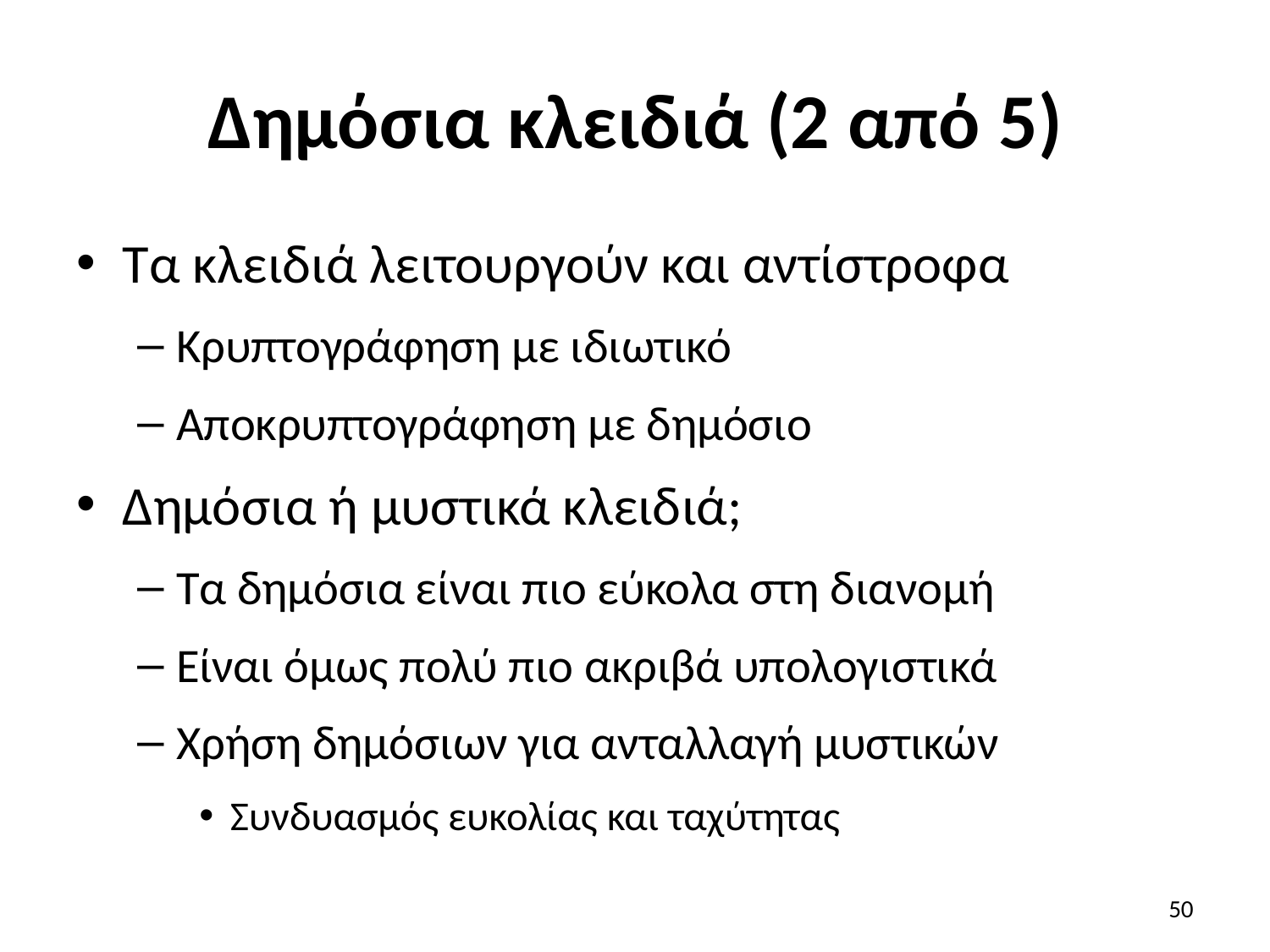

# Δημόσια κλειδιά (2 από 5)
Τα κλειδιά λειτουργούν και αντίστροφα
Κρυπτογράφηση με ιδιωτικό
Αποκρυπτογράφηση με δημόσιο
Δημόσια ή μυστικά κλειδιά;
Τα δημόσια είναι πιο εύκολα στη διανομή
Είναι όμως πολύ πιο ακριβά υπολογιστικά
Χρήση δημόσιων για ανταλλαγή μυστικών
Συνδυασμός ευκολίας και ταχύτητας
50